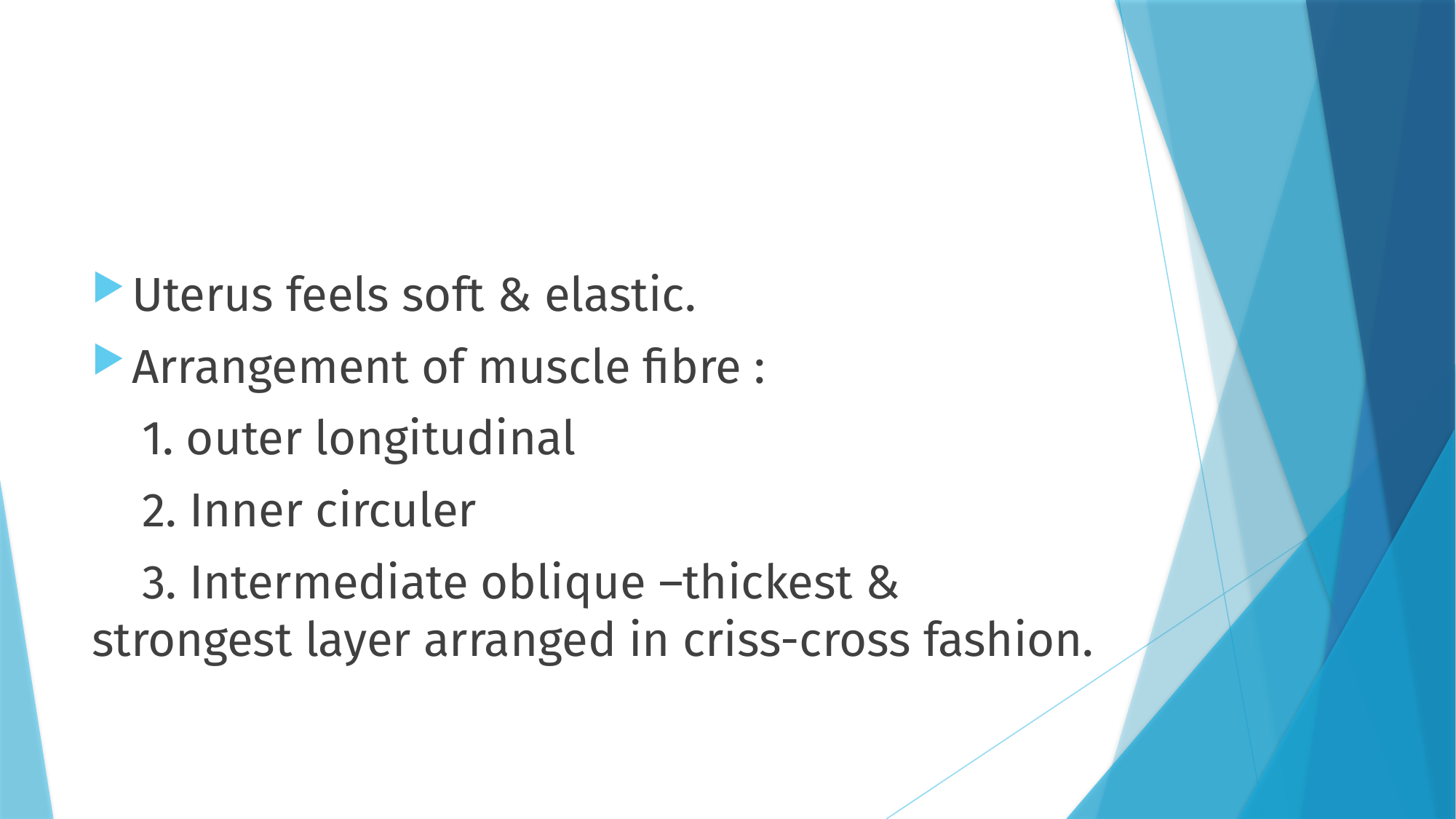

#
Uterus feels soft & elastic.
Arrangement of muscle fibre :
    1. outer longitudinal
    2. Inner circuler
    3. Intermediate oblique –thickest & strongest layer arranged in criss-cross fashion.